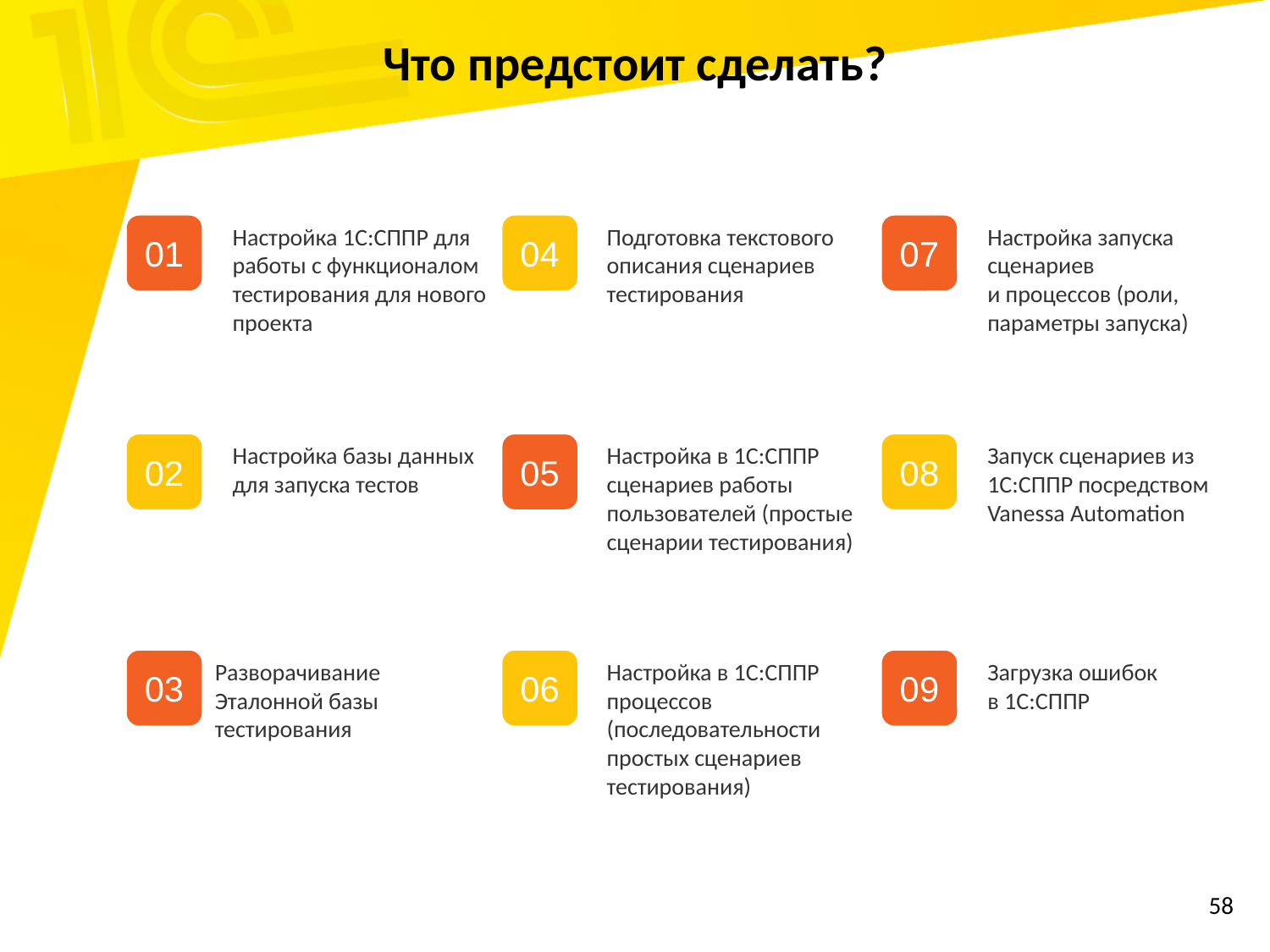

Что предстоит сделать?
01
Настройка 1С:СППР для работы с функционалом тестирования для нового проекта
04
Подготовка текстового описания сценариев тестирования
07
Настройка запуска  сценариев
и процессов (роли, параметры запуска)
02
Настройка базы данных
для запуска тестов
05
Настройка в 1С:СППР сценариев работы пользователей (простые сценарии тестирования)
08
Запуск сценариев из 1С:СППР посредством Vanessa Automation
03
Разворачивание Эталонной базы тестирования
06
Настройка в 1С:СППР процессов (последовательности простых сценариев тестирования)
09
Загрузка ошибок
в 1С:СППР
58